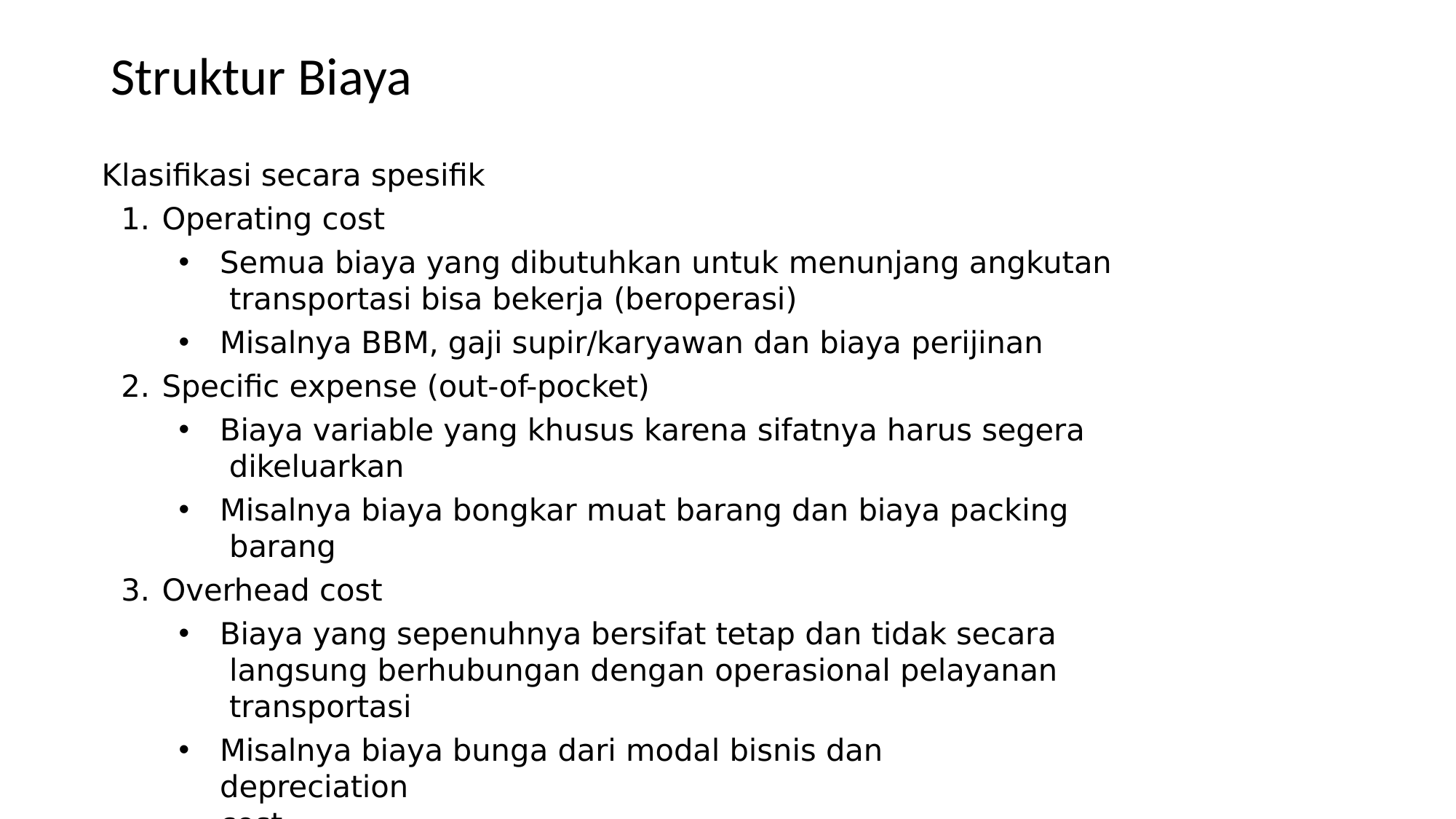

# Struktur Biaya
Klasifikasi secara spesifik
Operating cost
Semua biaya yang dibutuhkan untuk menunjang angkutan  transportasi bisa bekerja (beroperasi)
Misalnya BBM, gaji supir/karyawan dan biaya perijinan
Specific expense (out-of-pocket)
Biaya variable yang khusus karena sifatnya harus segera  dikeluarkan
Misalnya biaya bongkar muat barang dan biaya packing  barang
Overhead cost
Biaya yang sepenuhnya bersifat tetap dan tidak secara  langsung berhubungan dengan operasional pelayanan  transportasi
Misalnya biaya bunga dari modal bisnis dan depreciation
cost